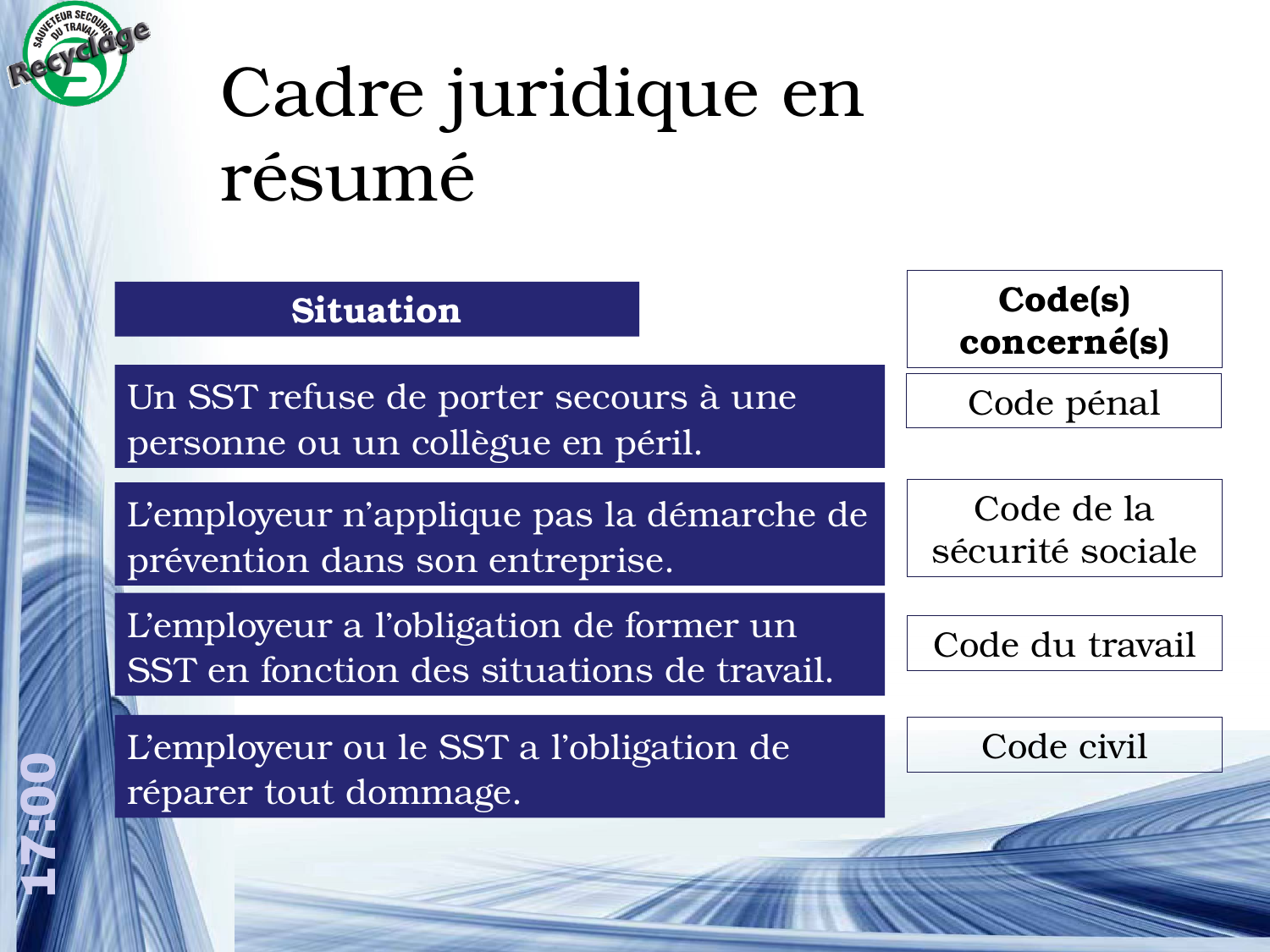

Cadre juridique en résumé
Code(s) concerné(s)
Situation
Un SST refuse de porter secours à une personne ou un collègue en péril.
Code pénal
Code de la sécurité sociale
L’employeur n’applique pas la démarche de prévention dans son entreprise.
L’employeur a l’obligation de former un SST en fonction des situations de travail.
Code du travail
L’employeur ou le SST a l’obligation de réparer tout dommage.
Code civil